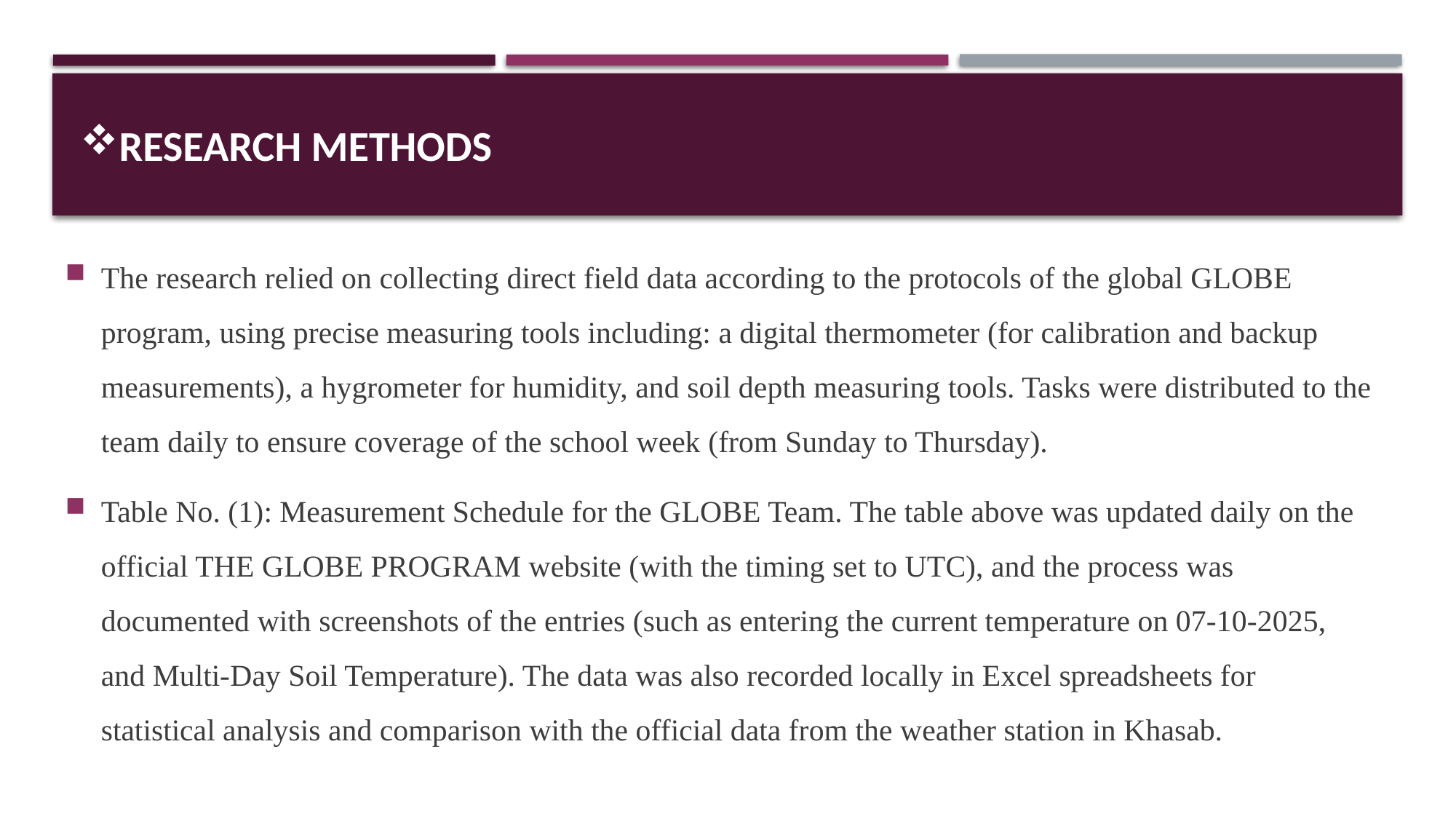

# Research methods
The research relied on collecting direct field data according to the protocols of the global GLOBE program, using precise measuring tools including: a digital thermometer (for calibration and backup measurements), a hygrometer for humidity, and soil depth measuring tools. Tasks were distributed to the team daily to ensure coverage of the school week (from Sunday to Thursday).
Table No. (1): Measurement Schedule for the GLOBE Team. The table above was updated daily on the official THE GLOBE PROGRAM website (with the timing set to UTC), and the process was documented with screenshots of the entries (such as entering the current temperature on 07-10-2025, and Multi-Day Soil Temperature). The data was also recorded locally in Excel spreadsheets for statistical analysis and comparison with the official data from the weather station in Khasab.